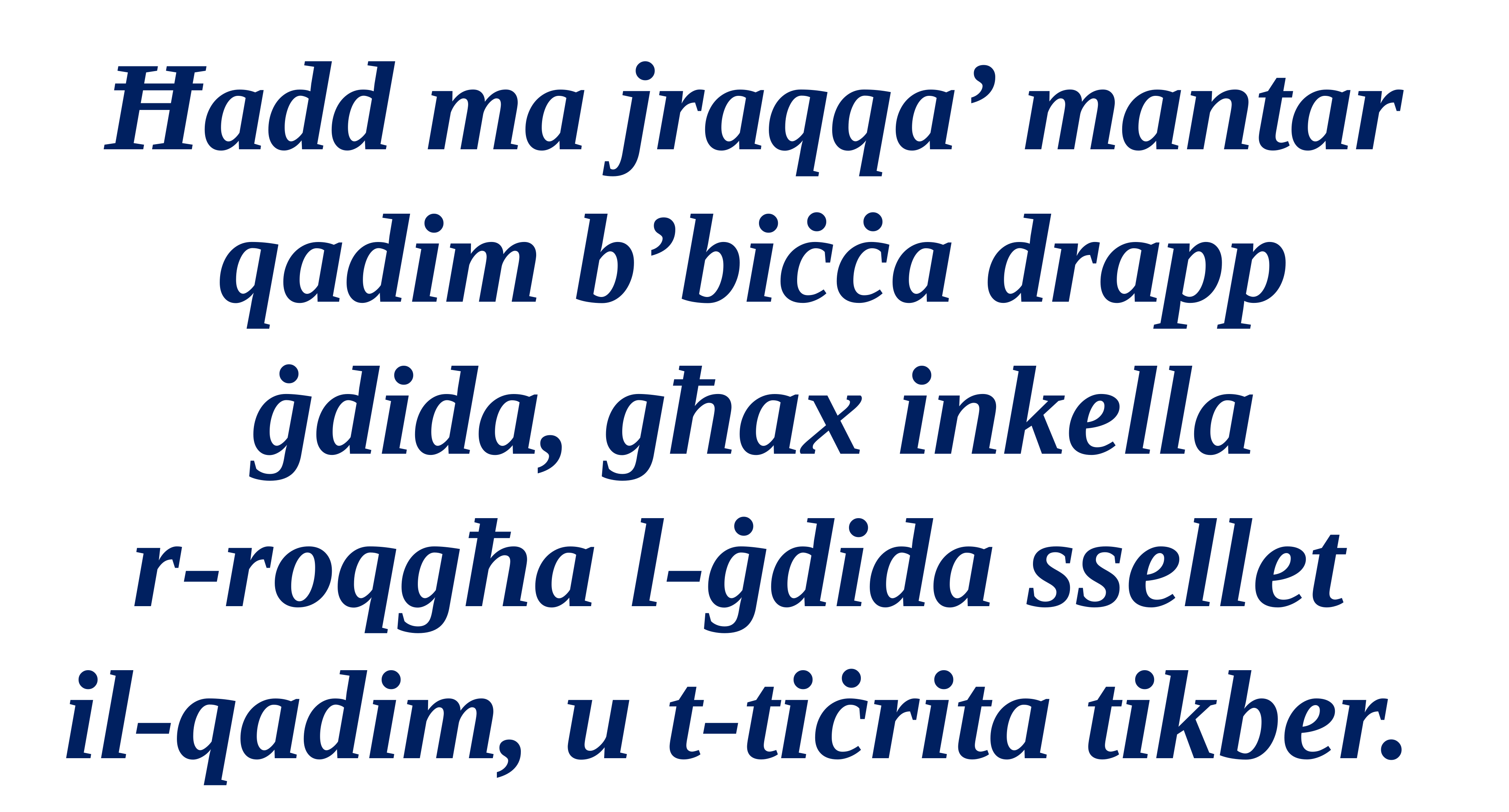

Ħadd ma jraqqa’ mantar qadim b’biċċa drapp ġdida, għax inkella
r-roqgħa l-ġdida ssellet
il-qadim, u t-tiċrita tikber.